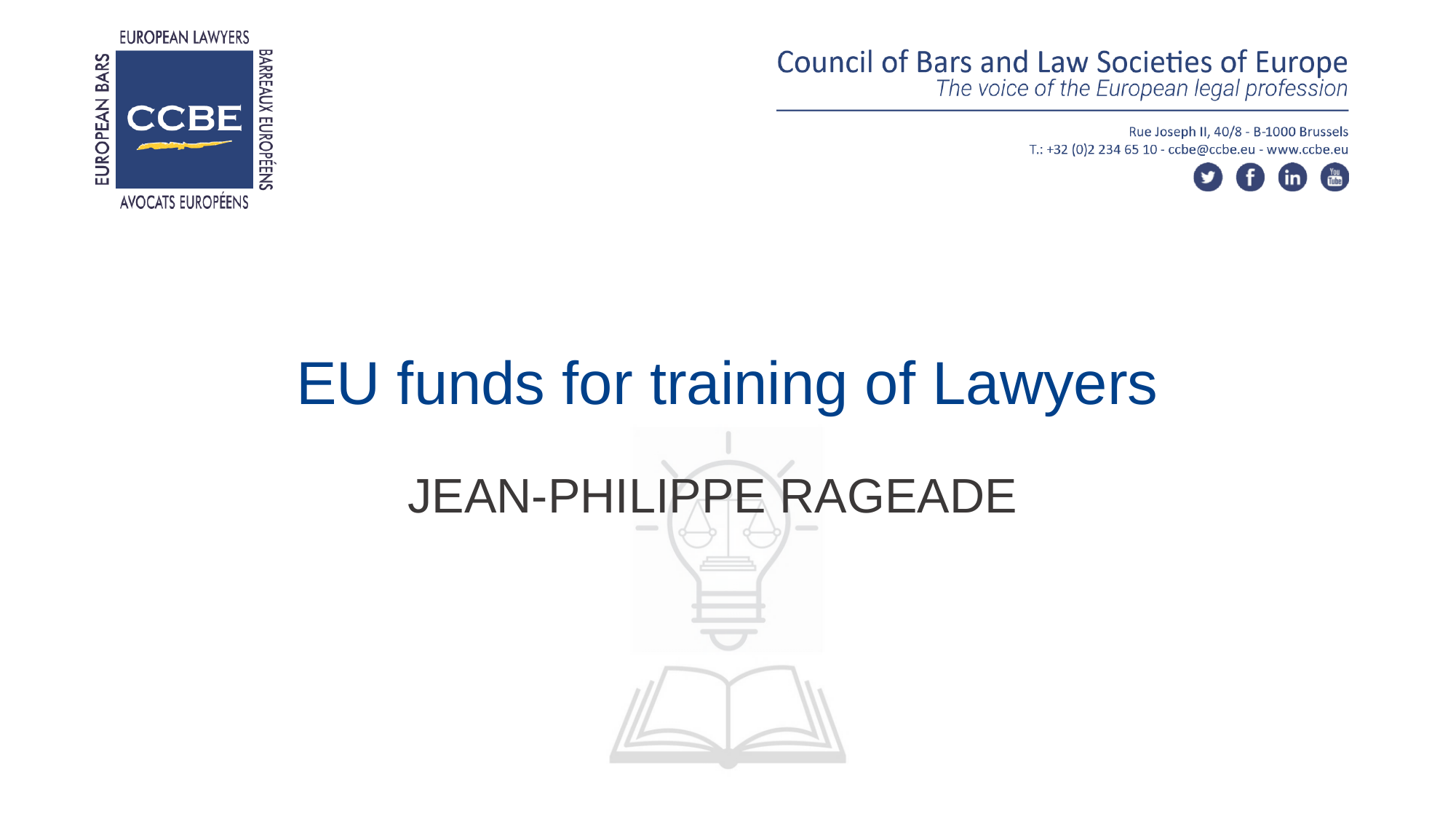

# EU funds for training of Lawyers

JEAN-PHILIPPE RAGEADE